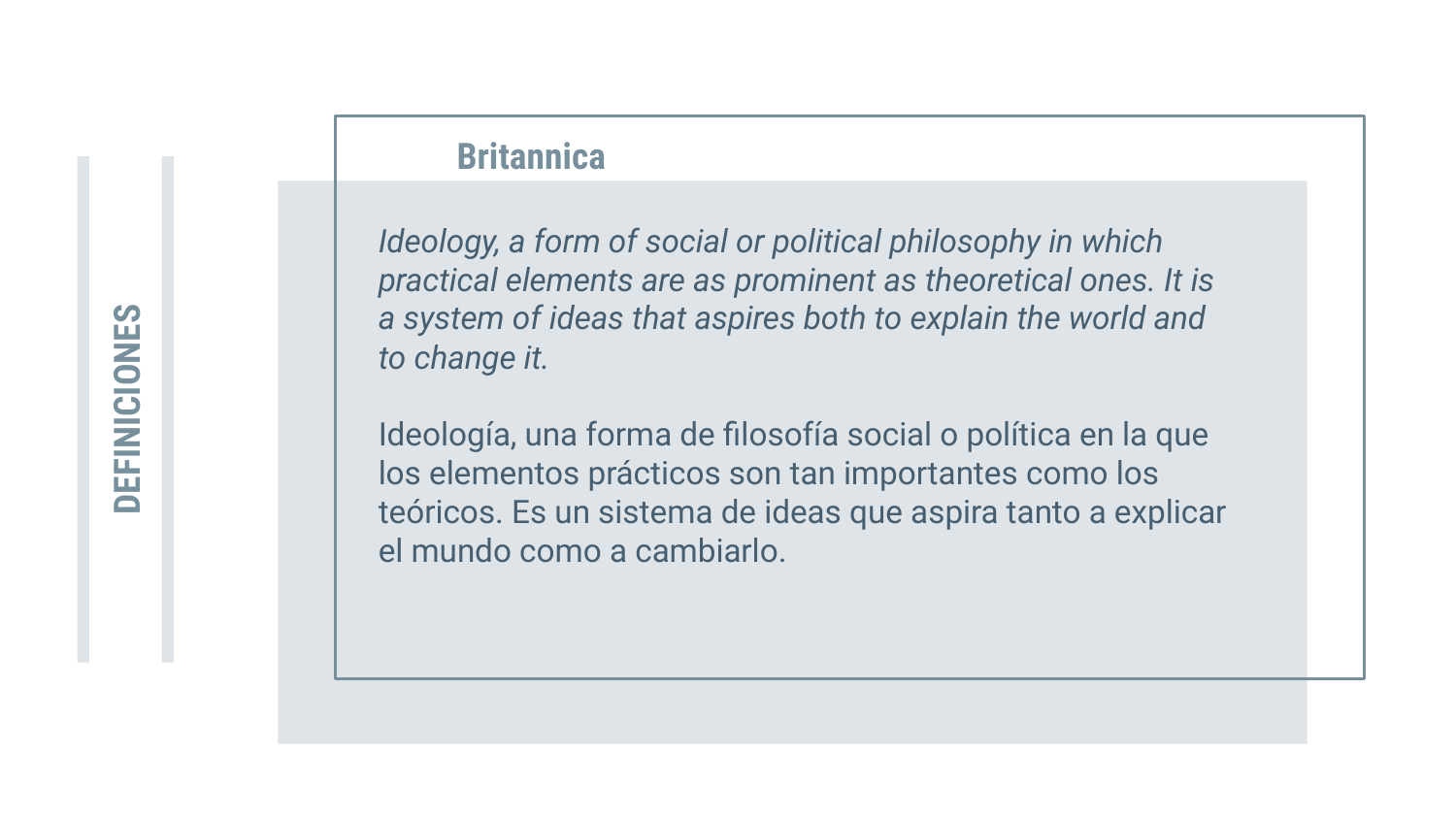

Britannica

Ideology, a form of social or political philosophy in which practical elements are as prominent as theoretical ones. It is a system of ideas that aspires both to explain the world and to change it.

Ideología, una forma de filosofía social o política en la que los elementos prácticos son tan importantes como los teóricos. Es un sistema de ideas que aspira tanto a explicar el mundo como a cambiarlo.

# DEFINICIONES